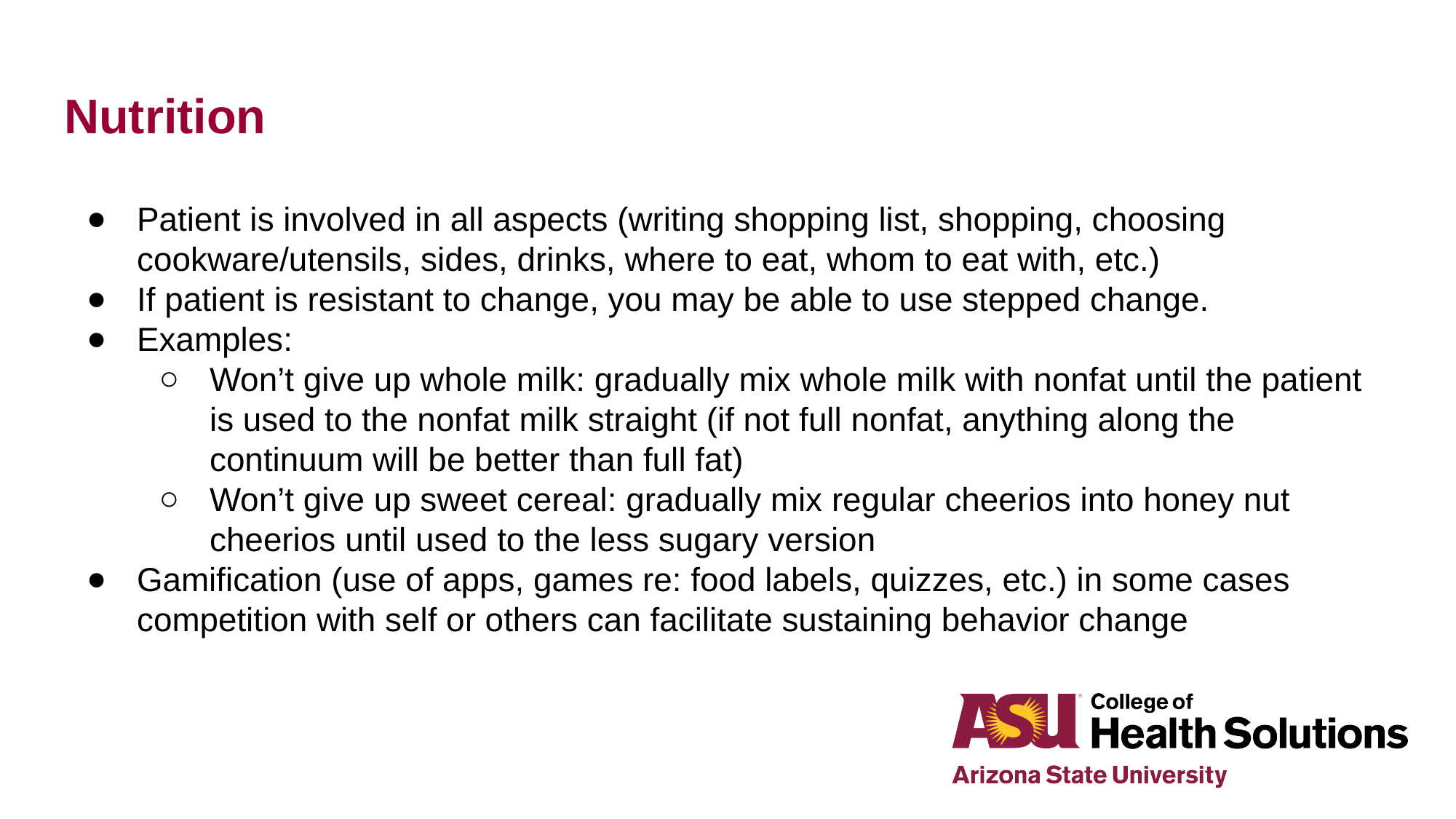

# Nutrition
Patient is involved in all aspects (writing shopping list, shopping, choosing cookware/utensils, sides, drinks, where to eat, whom to eat with, etc.)
If patient is resistant to change, you may be able to use stepped change.
Examples:
Won’t give up whole milk: gradually mix whole milk with nonfat until the patient is used to the nonfat milk straight (if not full nonfat, anything along the continuum will be better than full fat)
Won’t give up sweet cereal: gradually mix regular cheerios into honey nut cheerios until used to the less sugary version
Gamification (use of apps, games re: food labels, quizzes, etc.) in some cases competition with self or others can facilitate sustaining behavior change